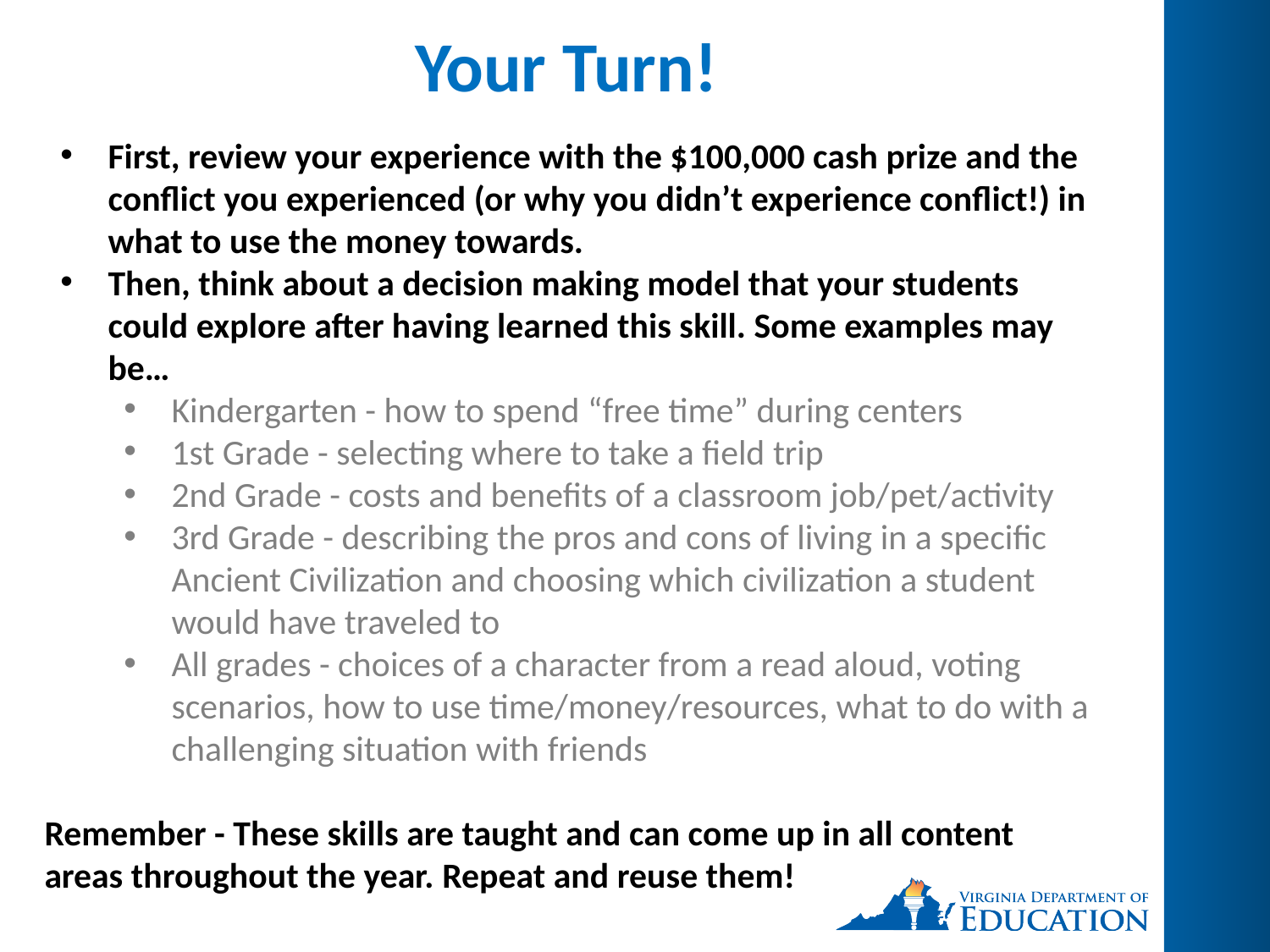

# Your Turn!
First, review your experience with the $100,000 cash prize and the conflict you experienced (or why you didn’t experience conflict!) in what to use the money towards.
Then, think about a decision making model that your students could explore after having learned this skill. Some examples may be…
Kindergarten - how to spend “free time” during centers
1st Grade - selecting where to take a field trip
2nd Grade - costs and benefits of a classroom job/pet/activity
3rd Grade - describing the pros and cons of living in a specific Ancient Civilization and choosing which civilization a student would have traveled to
All grades - choices of a character from a read aloud, voting scenarios, how to use time/money/resources, what to do with a challenging situation with friends

Remember - These skills are taught and can come up in all content areas throughout the year. Repeat and reuse them!